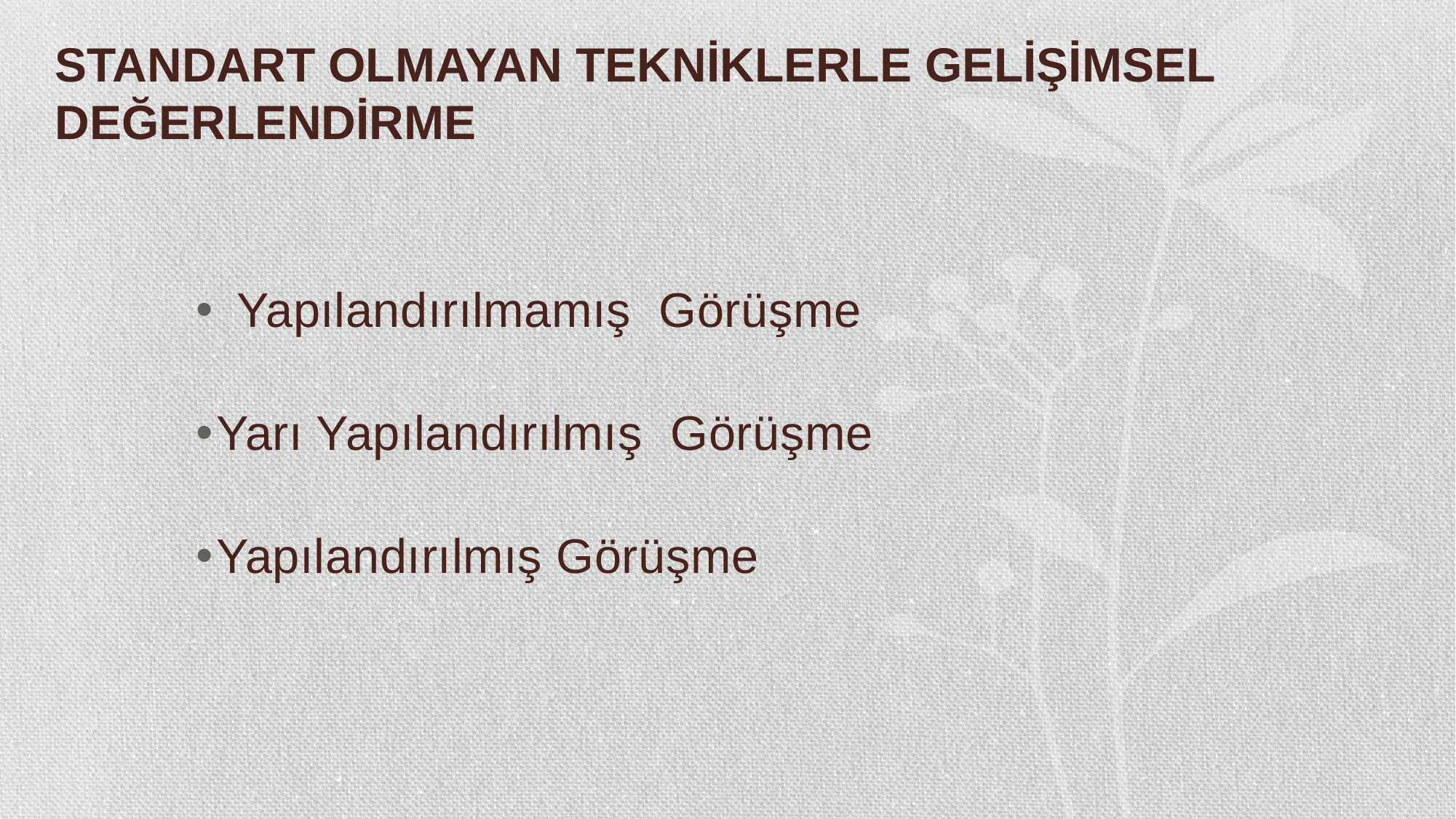

# STANDART OLMAYAN TEKNİKLERLE GELİŞİMSEL DEĞERLENDİRME
Yapılandırılmamış  Görüşme

Yarı Yapılandırılmış  Görüşme

Yapılandırılmış Görüşme